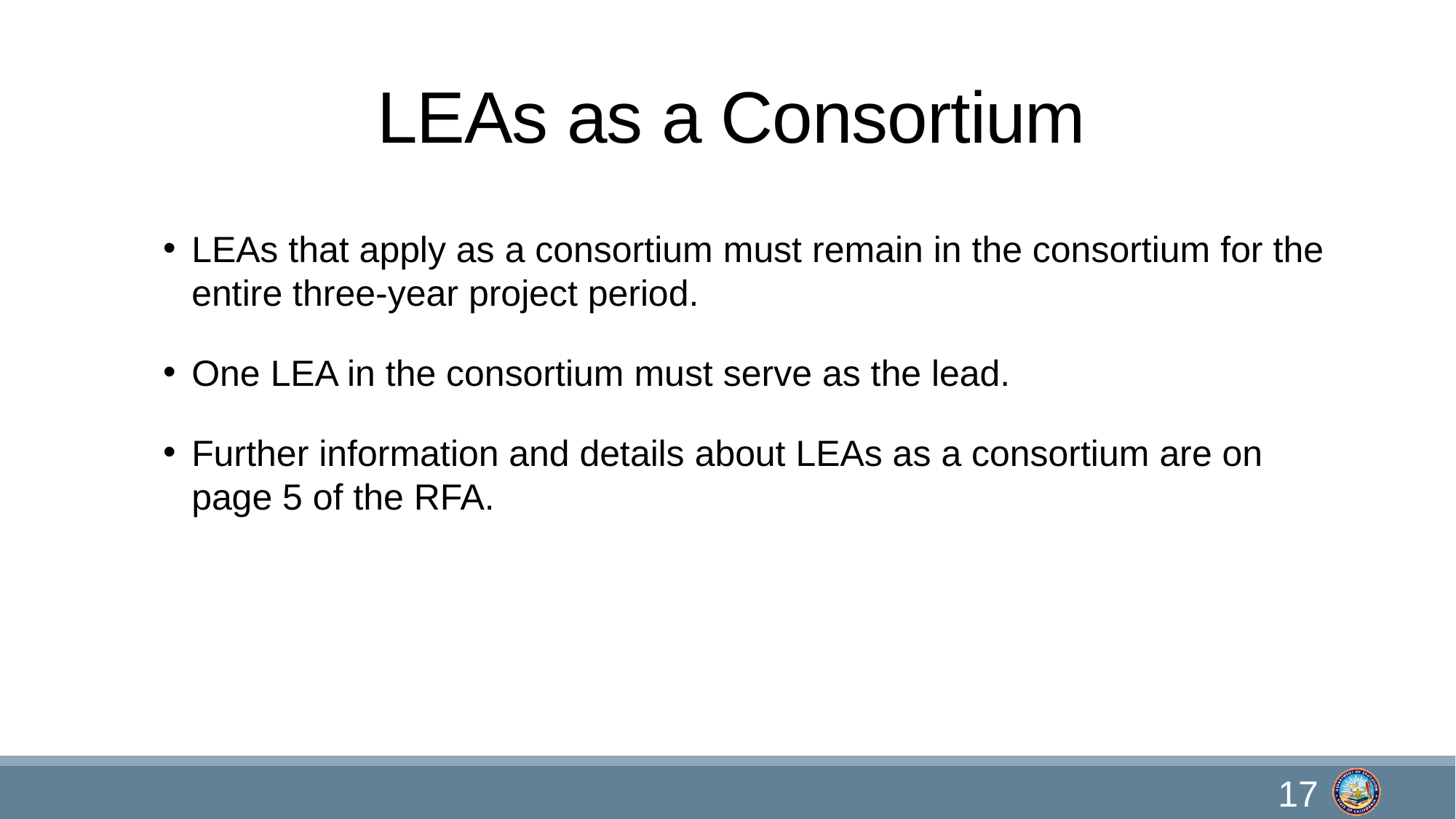

# LEAs as a Consortium
LEAs that apply as a consortium must remain in the consortium for the entire three-year project period.
One LEA in the consortium must serve as the lead.
Further information and details about LEAs as a consortium are on page 5 of the RFA.
17